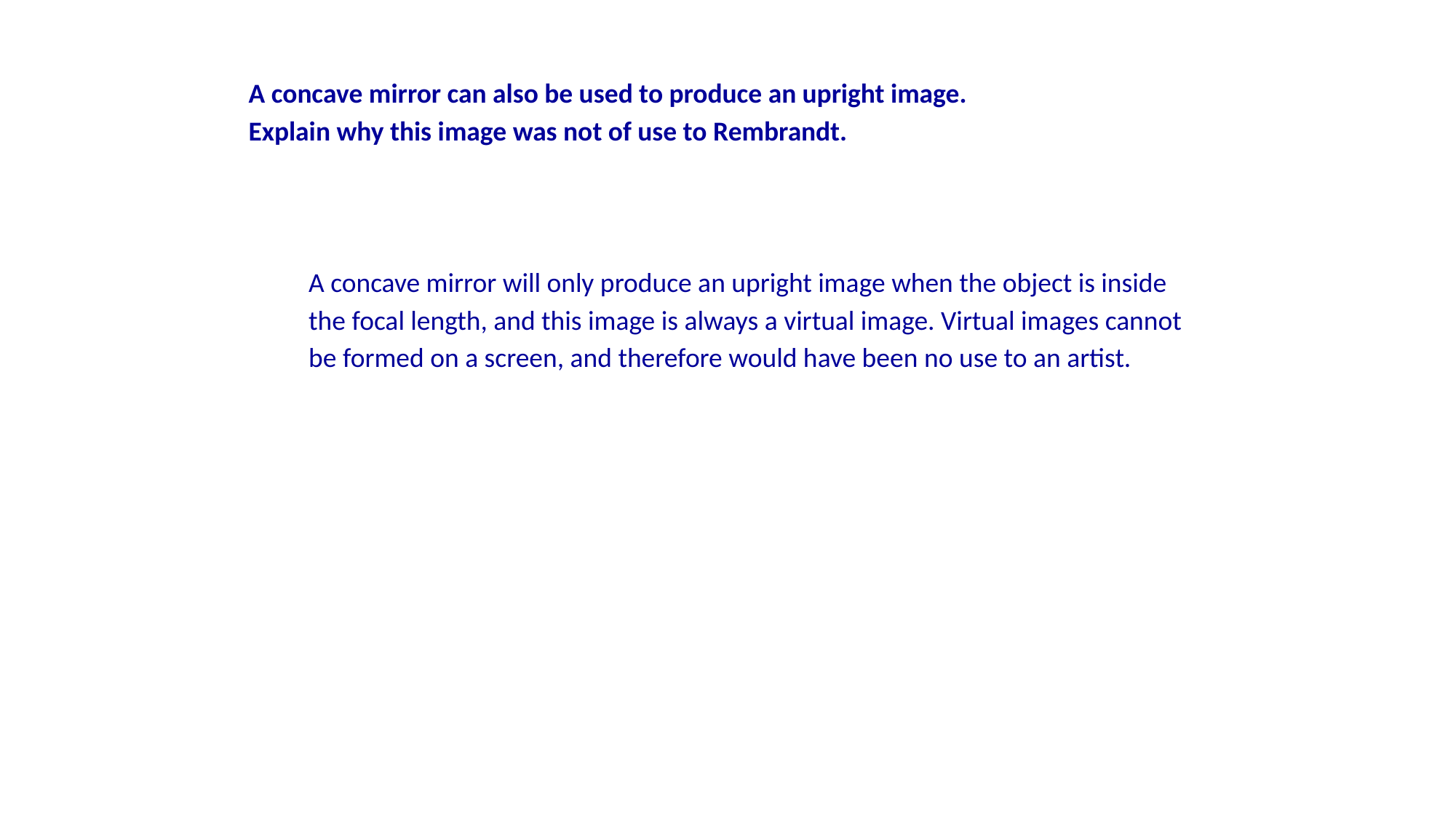

A concave mirror can also be used to produce an upright image.
Explain why this image was not of use to Rembrandt.
A concave mirror will only produce an upright image when the object is inside the focal length, and this image is always a virtual image. Virtual images cannot be formed on a screen, and therefore would have been no use to an artist.